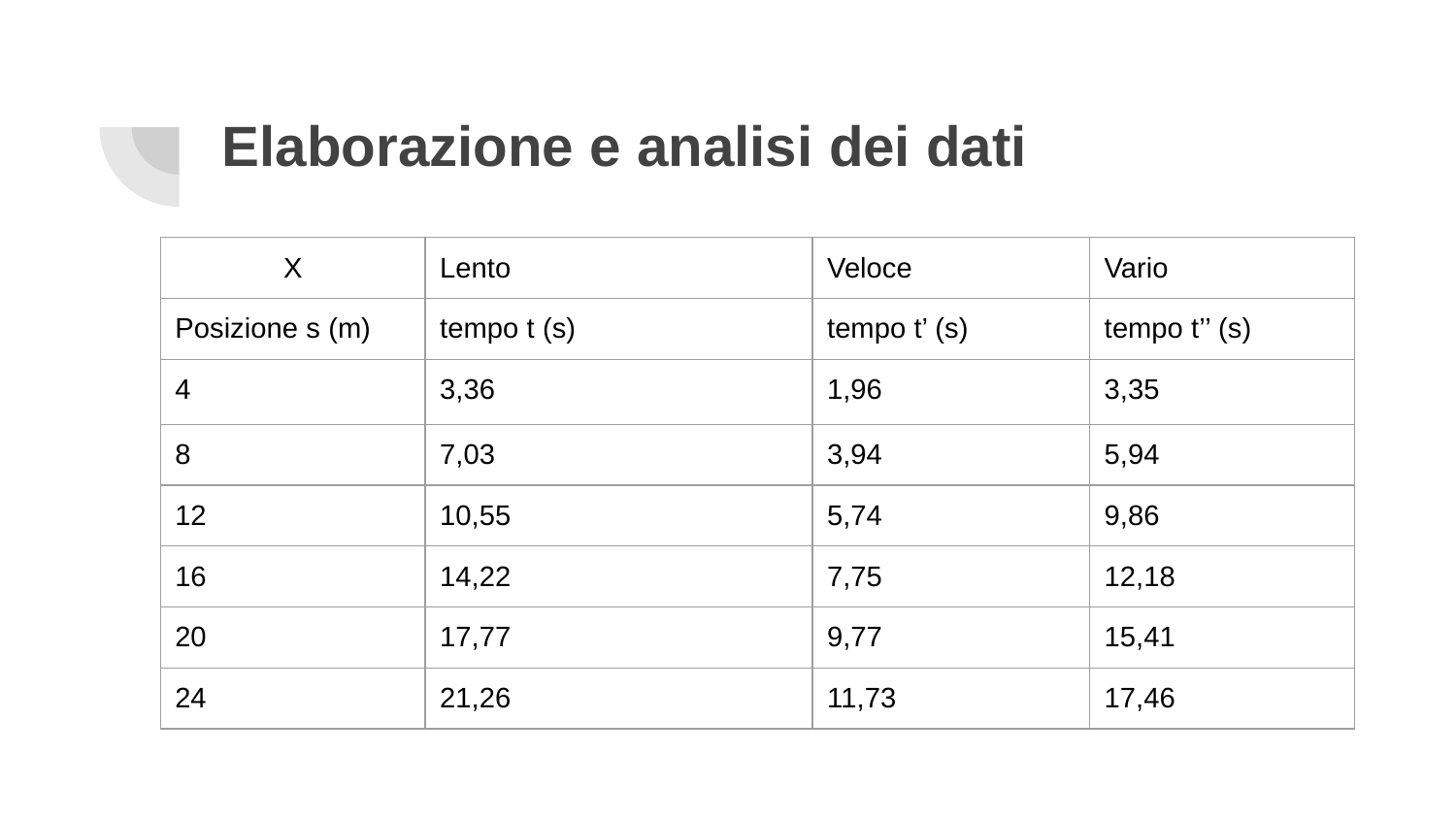

# Elaborazione e analisi dei dati
| X | Lento | Veloce | Vario |
| --- | --- | --- | --- |
| Posizione s (m) | tempo t (s) | tempo t’ (s) | tempo t’’ (s) |
| 4 | 3,36 | 1,96 | 3,35 |
| 8 | 7,03 | 3,94 | 5,94 |
| 12 | 10,55 | 5,74 | 9,86 |
| 16 | 14,22 | 7,75 | 12,18 |
| 20 | 17,77 | 9,77 | 15,41 |
| 24 | 21,26 | 11,73 | 17,46 |